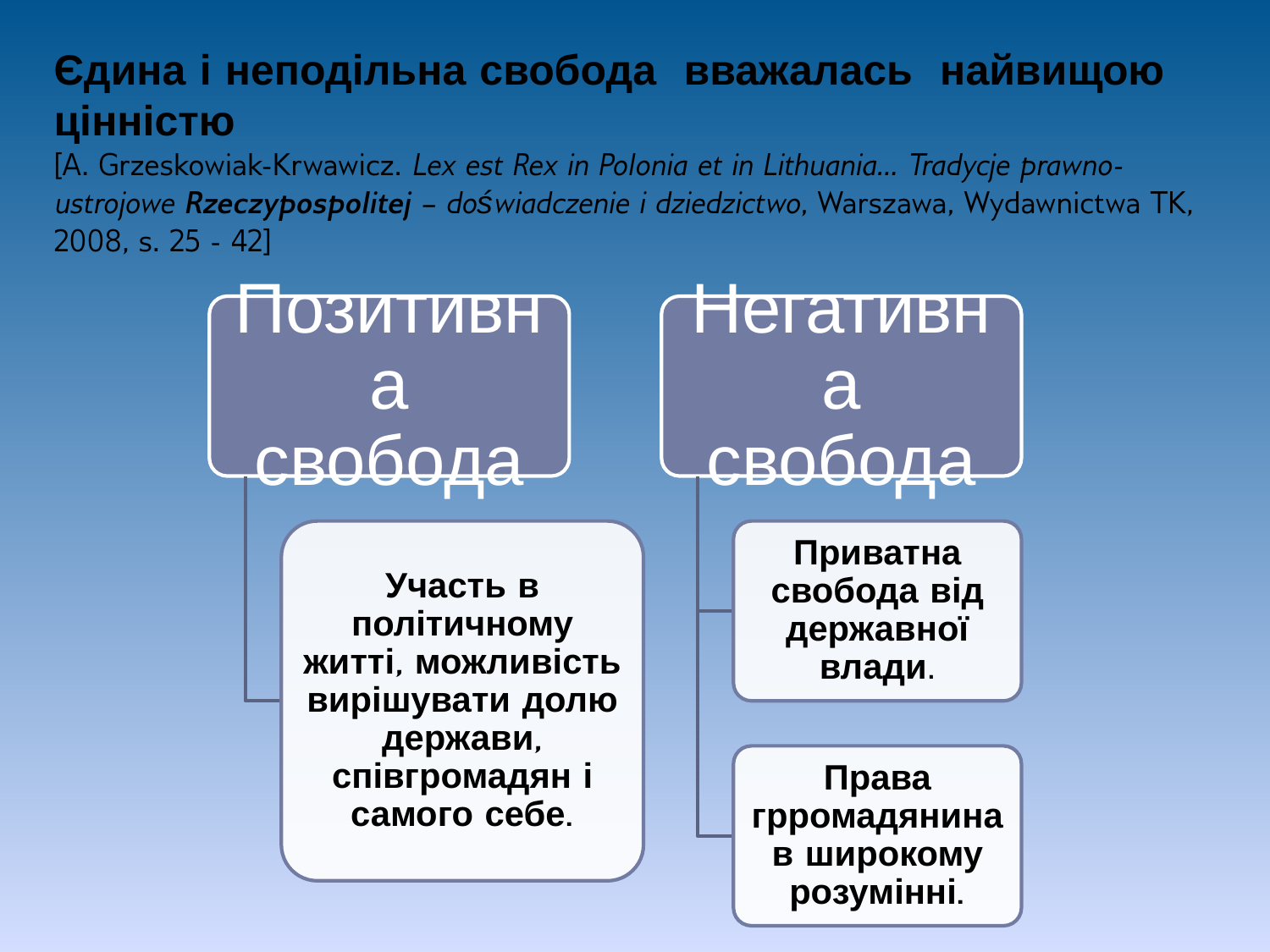

Єдина і неподільна свобода  вважалась  найвищою цінністю
[A. Grzeskowiak-Krwawicz. Lex est Rex in Polonia et in Lithuania... Tradycje prawno-ustrojowe Rzeczypospolitej – doświadczenie i dziedzictwo, Warszawa, Wydawnictwa TK, 2008, s. 25 - 42]

Позитивна свобода
Участь в політичному житті, можливість вирішувати долю держави, співгромадян і самого себе.
Негативна свобода
Приватна свобода від державної влади.
Права грромадянина в широкому розумінні.